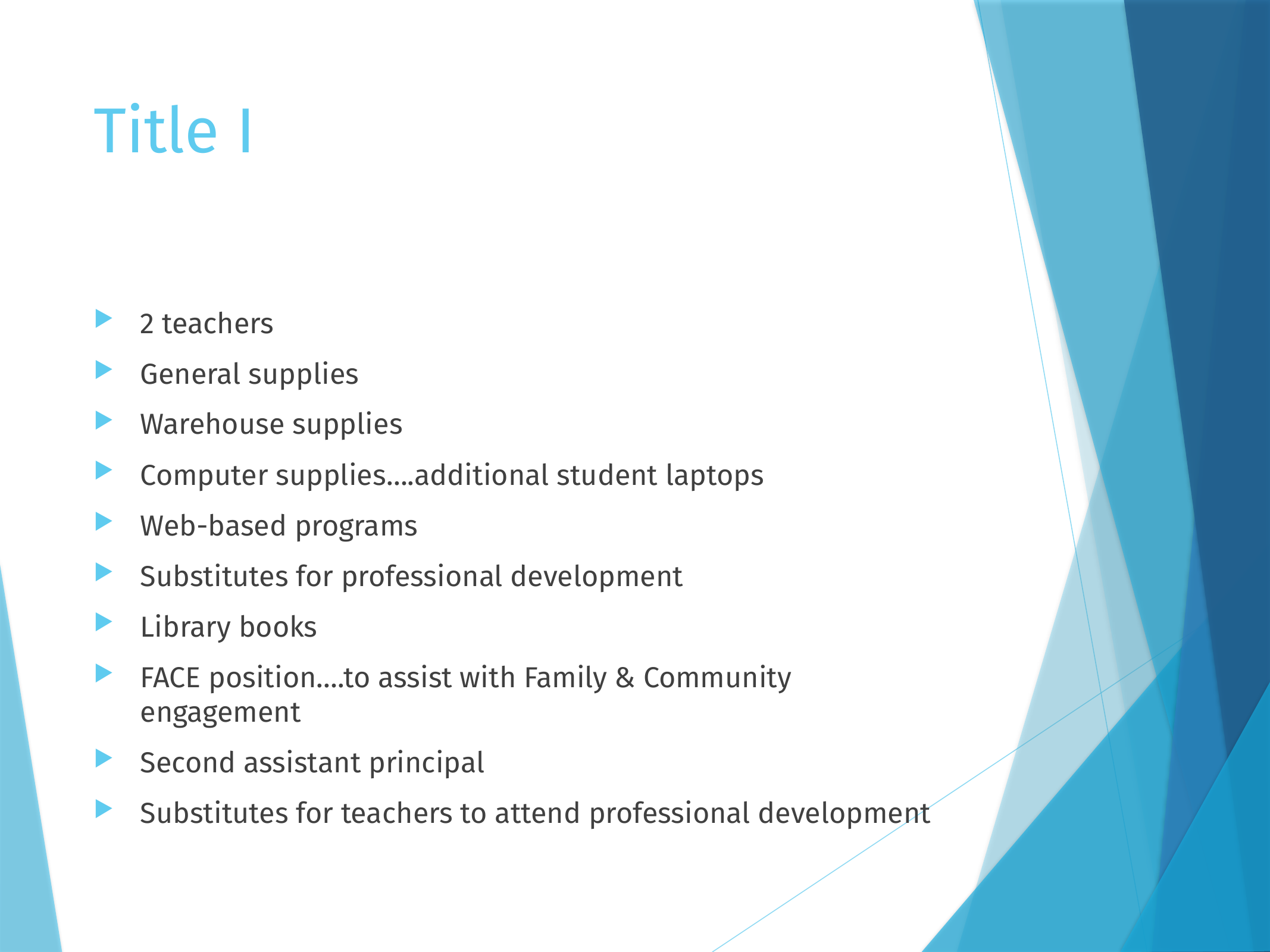

# Title I
2 teachers
General supplies
Warehouse supplies
Computer supplies….additional student laptops
Web-based programs
Substitutes for professional development
Library books
FACE position….to assist with Family & Community engagement
Second assistant principal
Substitutes for teachers to attend professional development